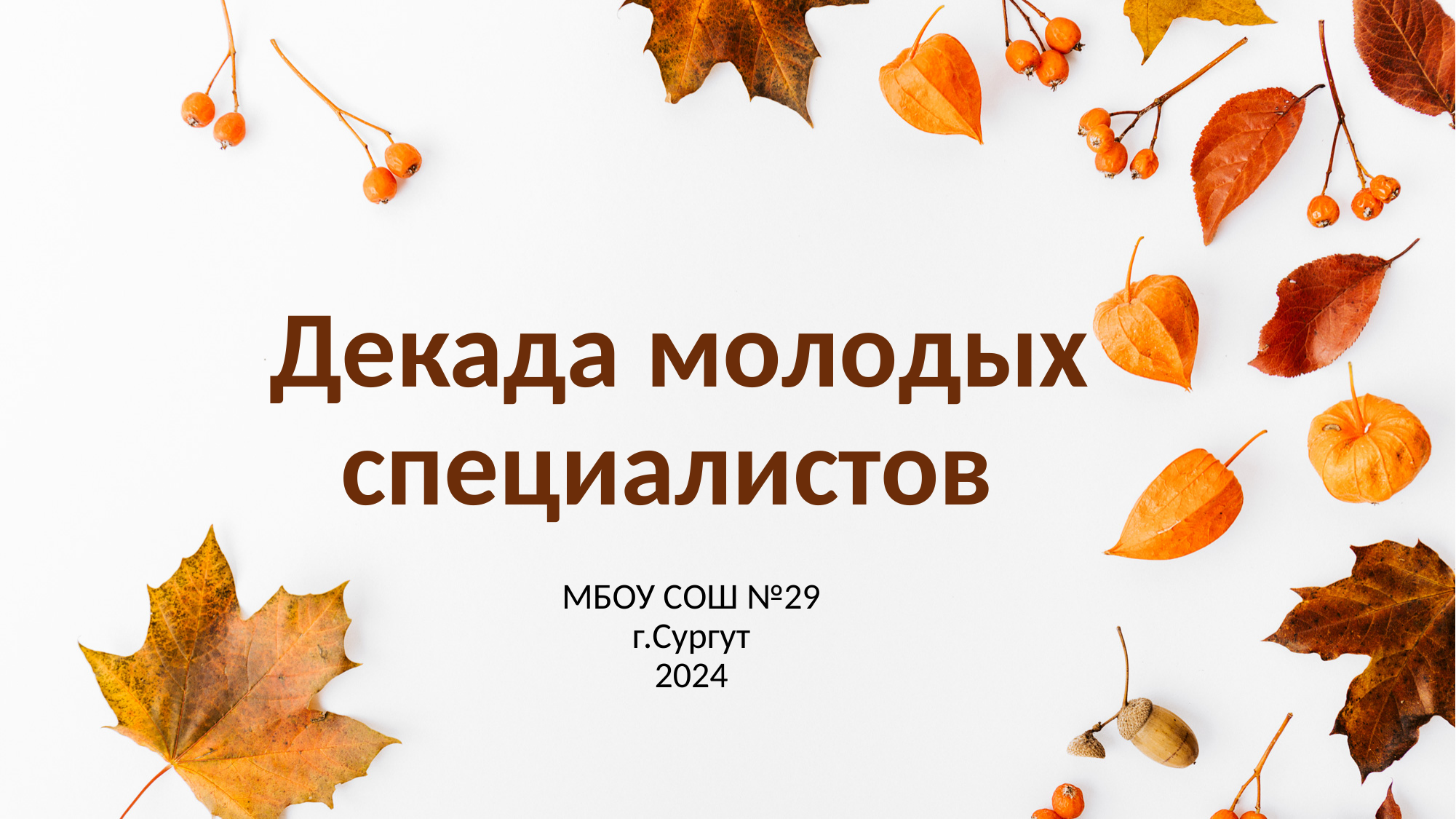

# Декада молодых специалистов
МБОУ СОШ №29
г.Сургут
2024